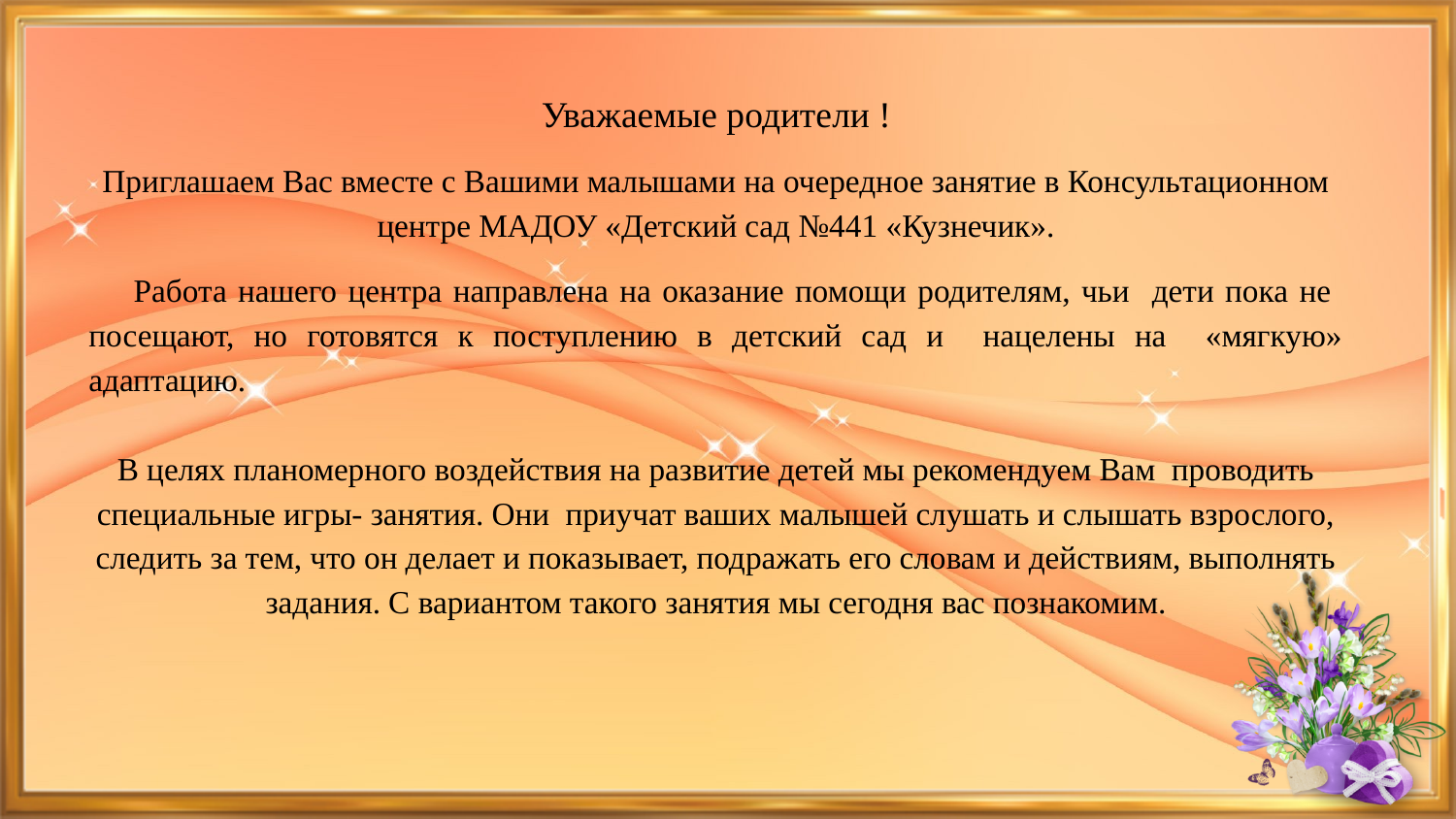

Уважаемые родители !
Приглашаем Вас вместе с Вашими малышами на очередное занятие в Консультационном центре МАДОУ «Детский сад №441 «Кузнечик».
    Работа нашего центра направлена на оказание помощи родителям, чьи  дети пока не  посещают, но готовятся к поступлению в детский сад и  нацелены на  «мягкую» адаптацию.

В целях планомерного воздействия на развитие детей мы рекомендуем Вам  проводить специальные игры- занятия. Они  приучат ваших малышей слушать и слышать взрослого, следить за тем, что он делает и показывает, подражать его словам и действиям, выполнять задания. С вариантом такого занятия мы сегодня вас познакомим.